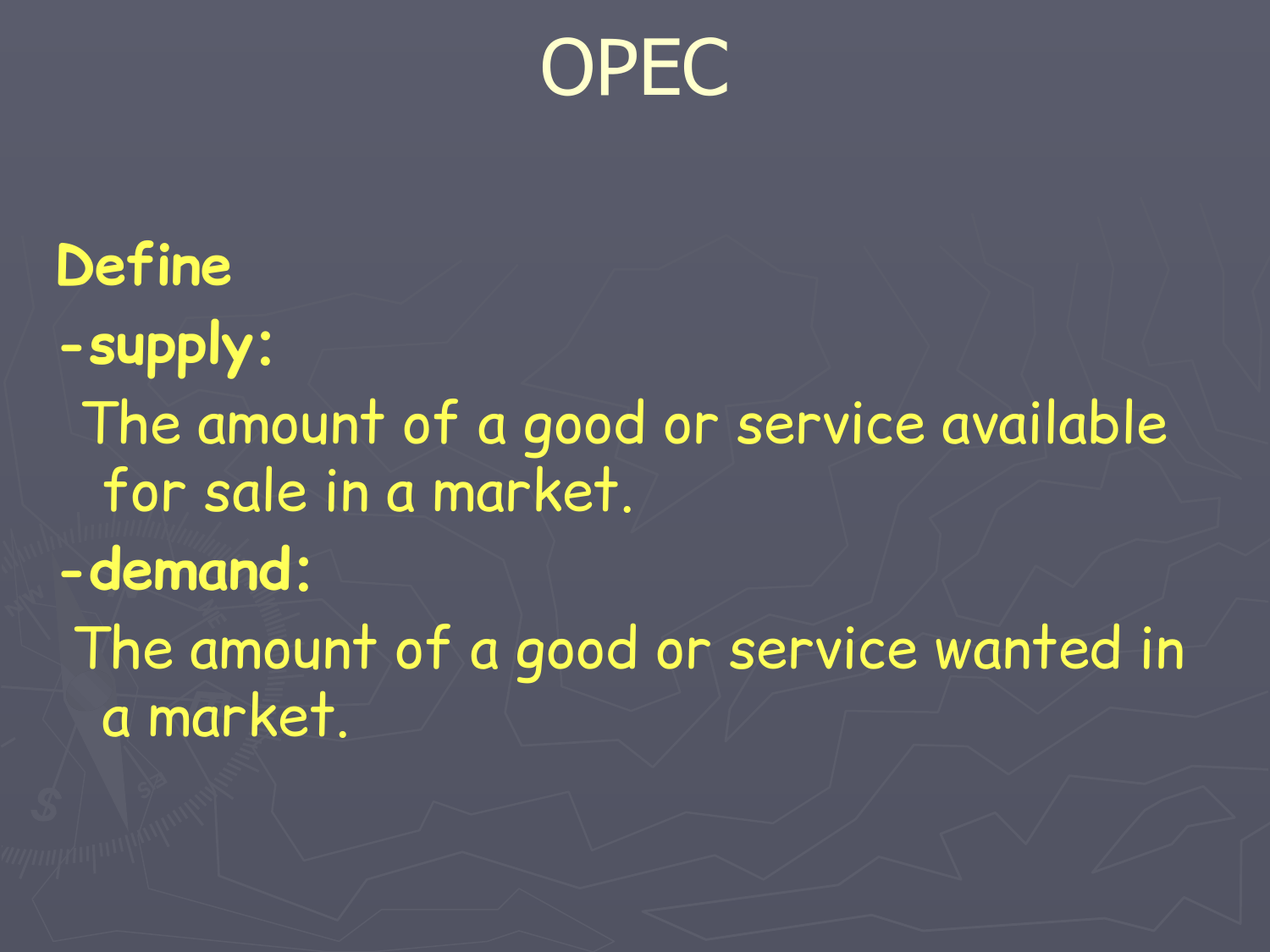

# OPEC
Define
-supply:
 The amount of a good or service available for sale in a market.
-demand:
 The amount of a good or service wanted in a market.